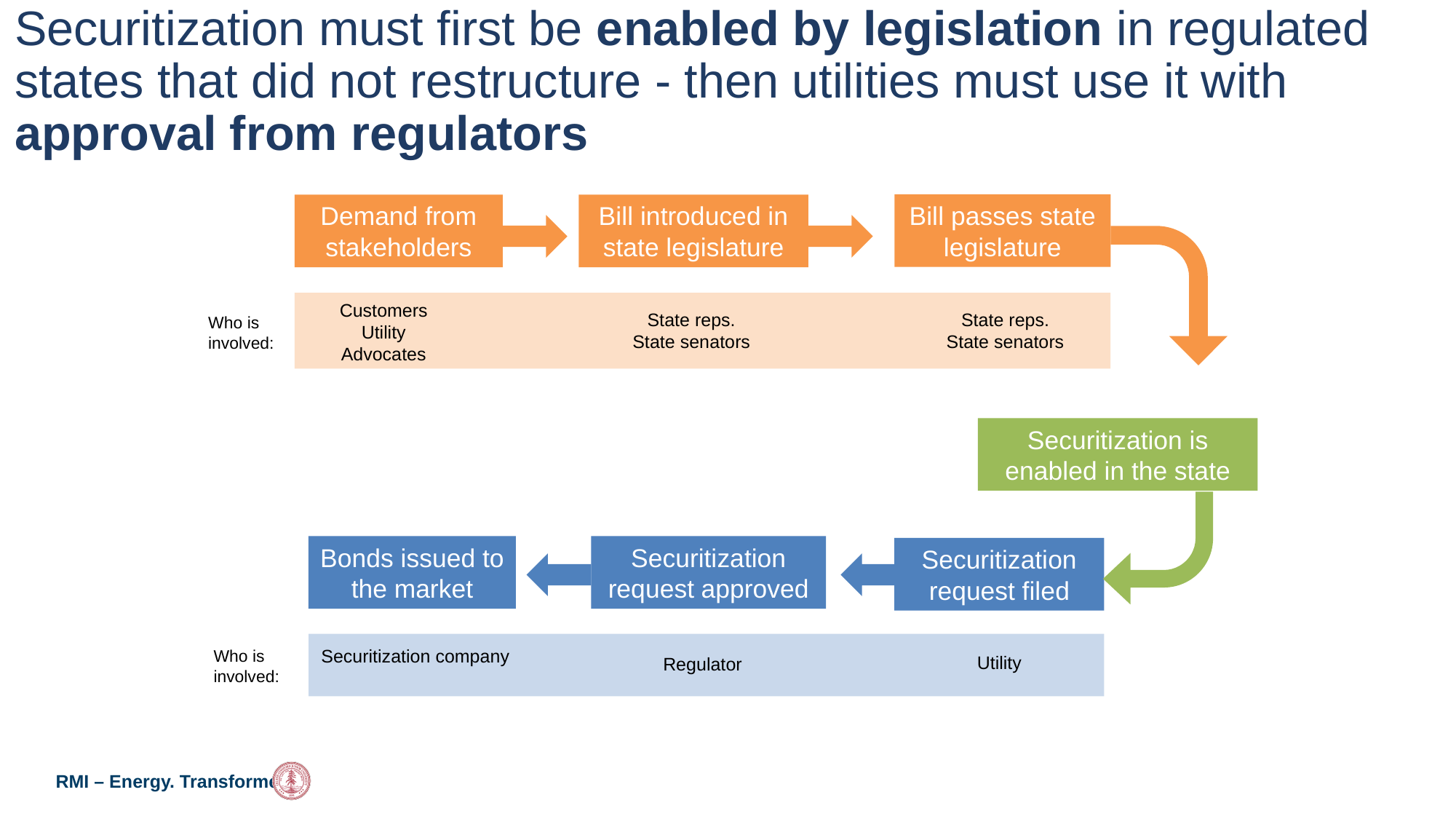

Securitization must first be enabled by legislation in regulated states that did not restructure - then utilities must use it with approval from regulators
Bill passes state legislature
Demand from stakeholders
Bill introduced in state legislature

Customers
Utility
Advocates
State reps.
State senators
State reps.
State senators
Who is involved:
Securitization is enabled in the state

Bonds issued to the market
Securitization request approved
Securitization request filed

Securitization company
Who is involved:
Utility
Regulator